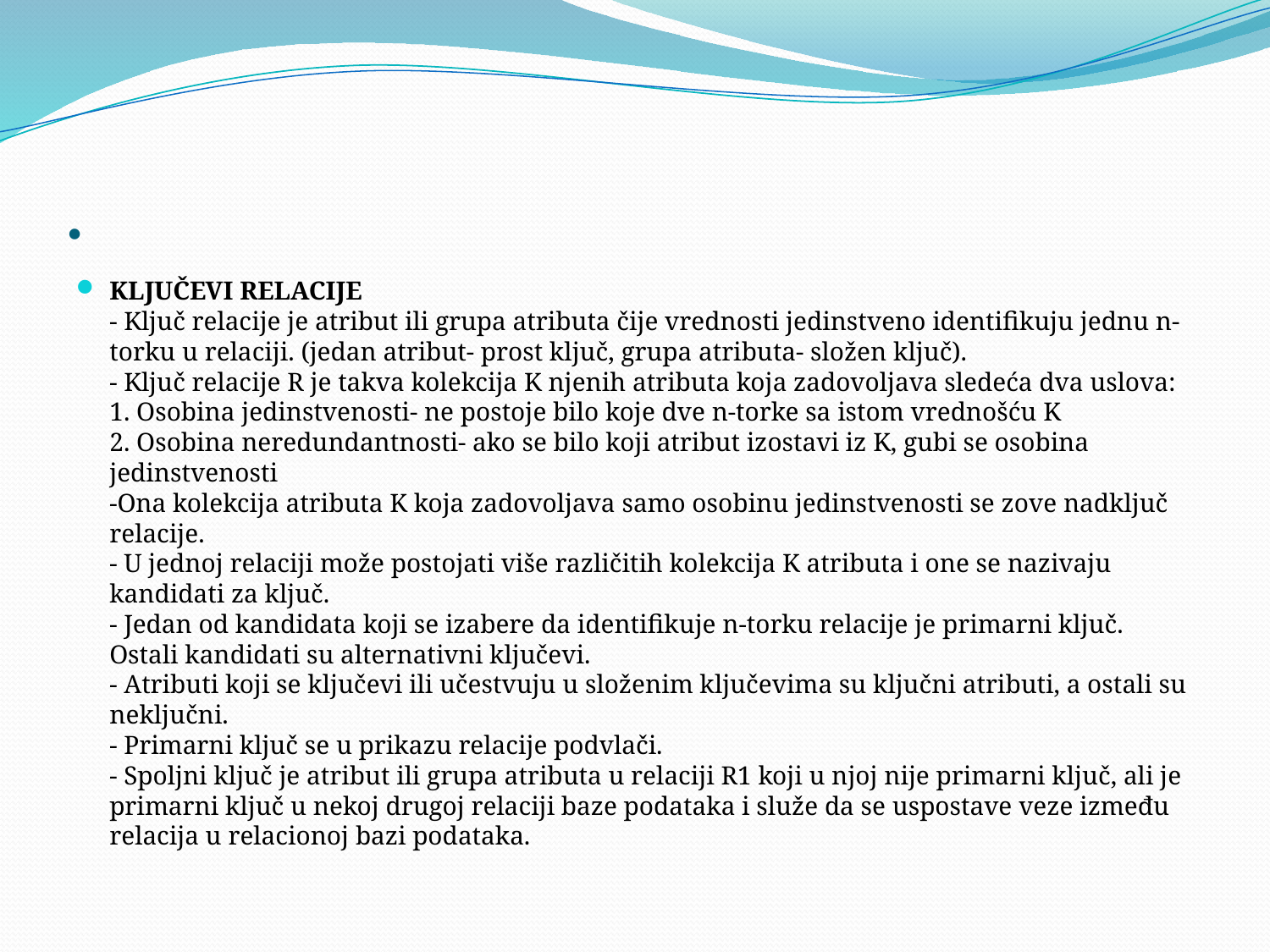

# .
KLJUČEVI RELACIJE
- Ključ relacije je atribut ili grupa atributa čije vrednosti jedinstveno identifikuju jednu n-torku u relaciji. (jedan atribut- prost ključ, grupa atributa- složen ključ).
- Ključ relacije R je takva kolekcija K njenih atributa koja zadovoljava sledeća dva uslova:
1. Osobina jedinstvenosti- ne postoje bilo koje dve n-torke sa istom vrednošću K
2. Osobina neredundantnosti- ako se bilo koji atribut izostavi iz K, gubi se osobina jedinstvenosti
-Ona kolekcija atributa K koja zadovoljava samo osobinu jedinstvenosti se zove nadključ relacije.
- U jednoj relaciji može postojati više različitih kolekcija K atributa i one se nazivaju kandidati za ključ.
- Jedan od kandidata koji se izabere da identifikuje n-torku relacije je primarni ključ. Ostali kandidati su alternativni ključevi.
- Atributi koji se ključevi ili učestvuju u složenim ključevima su ključni atributi, a ostali su neključni.
- Primarni ključ se u prikazu relacije podvlači.
- Spoljni ključ je atribut ili grupa atributa u relaciji R1 koji u njoj nije primarni ključ, ali je primarni ključ u nekoj drugoj relaciji baze podataka i služe da se uspostave veze između relacija u relacionoj bazi podataka.